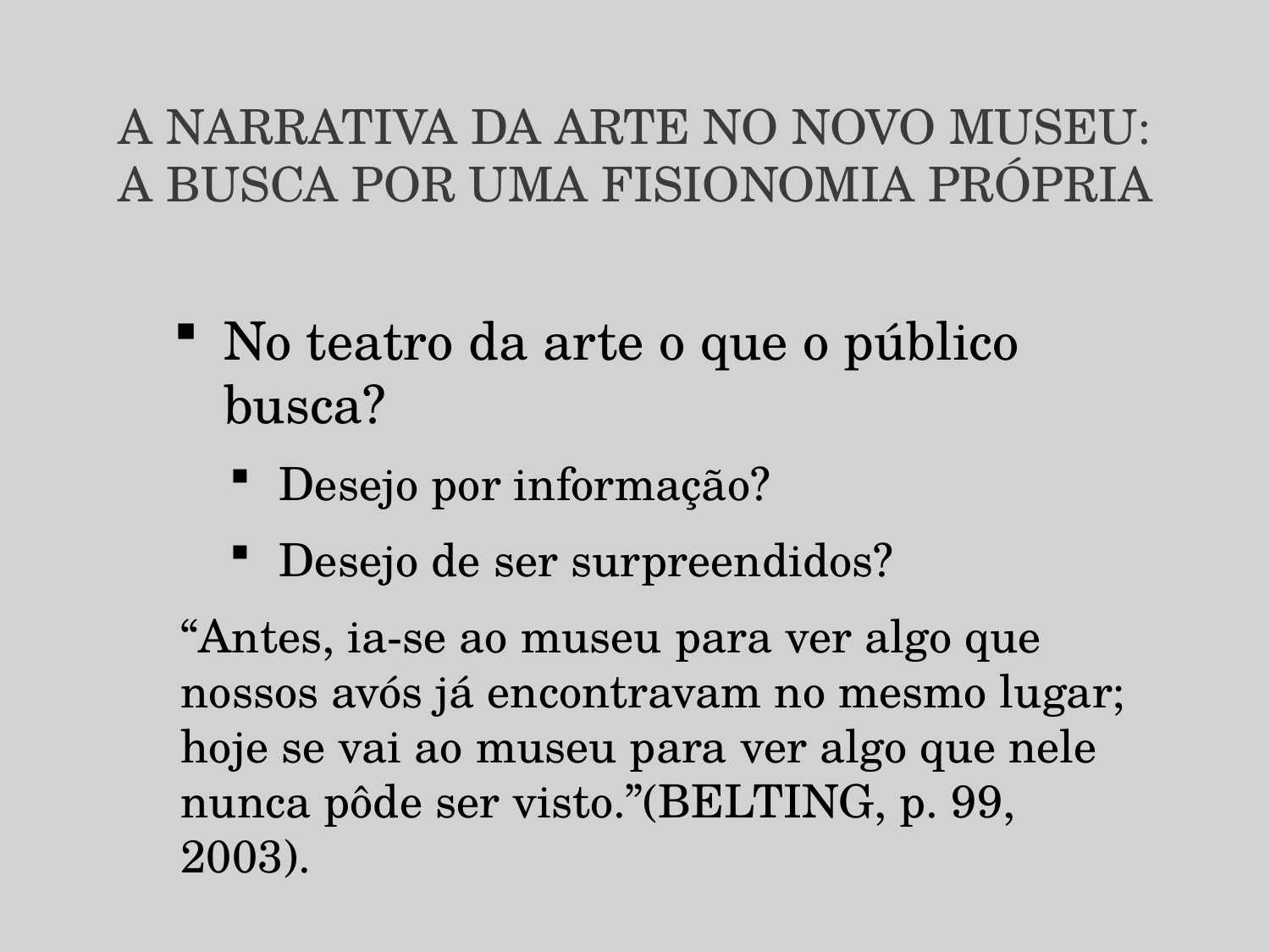

# A NARRATIVA DA ARTE NO NOVO MUSEU: A BUSCA POR UMA FISIONOMIA PRÓPRIA
No teatro da arte o que o público busca?
Desejo por informação?
Desejo de ser surpreendidos?
“Antes, ia-se ao museu para ver algo que nossos avós já encontravam no mesmo lugar; hoje se vai ao museu para ver algo que nele nunca pôde ser visto.”(BELTING, p. 99, 2003).